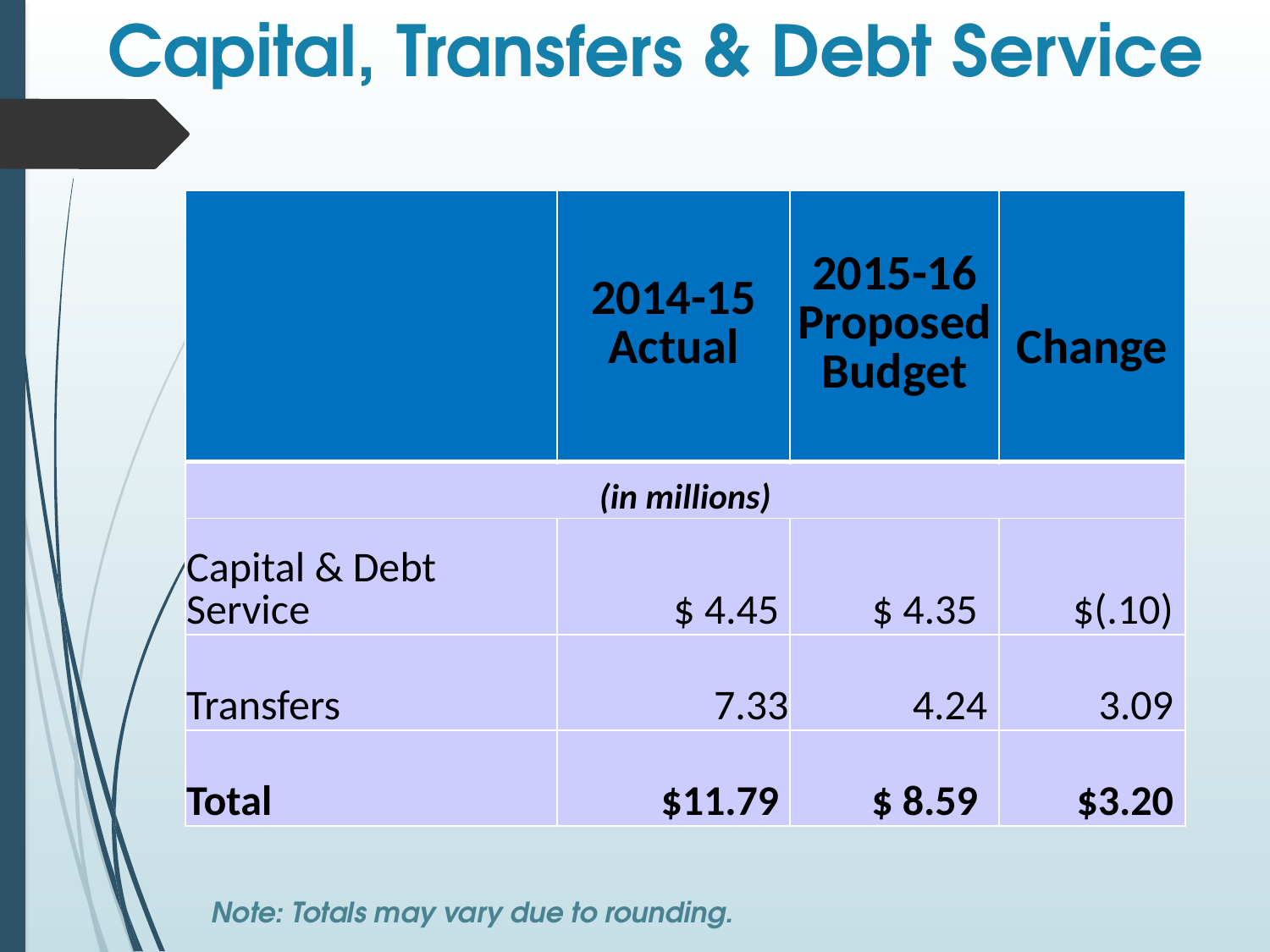

# Capital, Transfers & Debt Service
|  | 2014-15 Actual | 2015-16 Proposed Budget | Change |
| --- | --- | --- | --- |
| (in millions) |  |  |  |
| Capital & Debt Service | $ 4.45 | $ 4.35 | $(.10) |
| Transfers | 7.33 | 4.24 | 3.09 |
| Total | $11.79 | $ 8.59 | $3.20 |
Note: Totals may vary due to rounding.